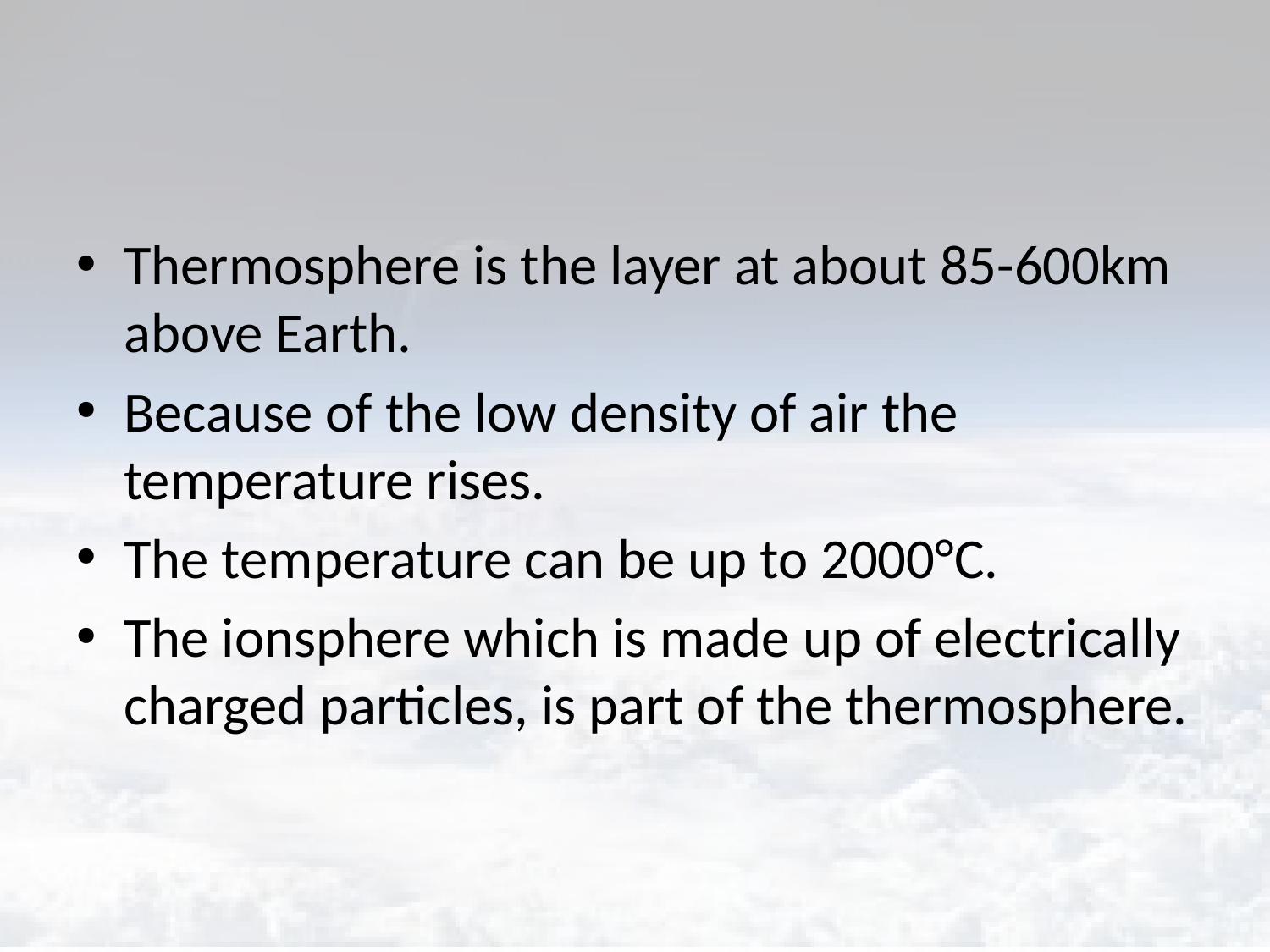

#
Thermosphere is the layer at about 85-600km above Earth.
Because of the low density of air the temperature rises.
The temperature can be up to 2000°C.
The ionsphere which is made up of electrically charged particles, is part of the thermosphere.